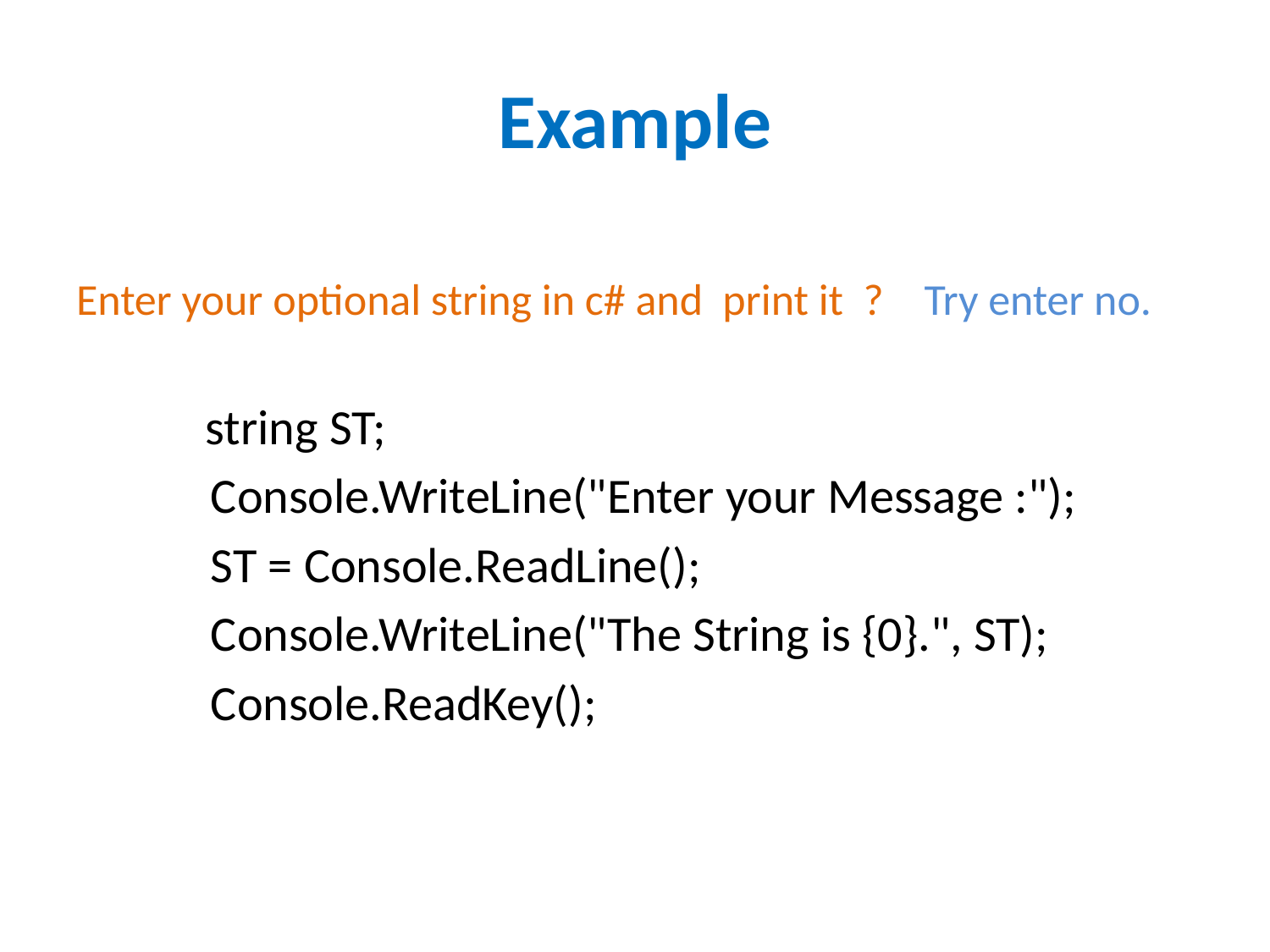

# Example
Enter your optional string in c# and  print it  ?    Try enter no.

             string ST;
            Console.WriteLine("Enter your Message :");
            ST = Console.ReadLine();
            Console.WriteLine("The String is {0}.", ST);
            Console.ReadKey();